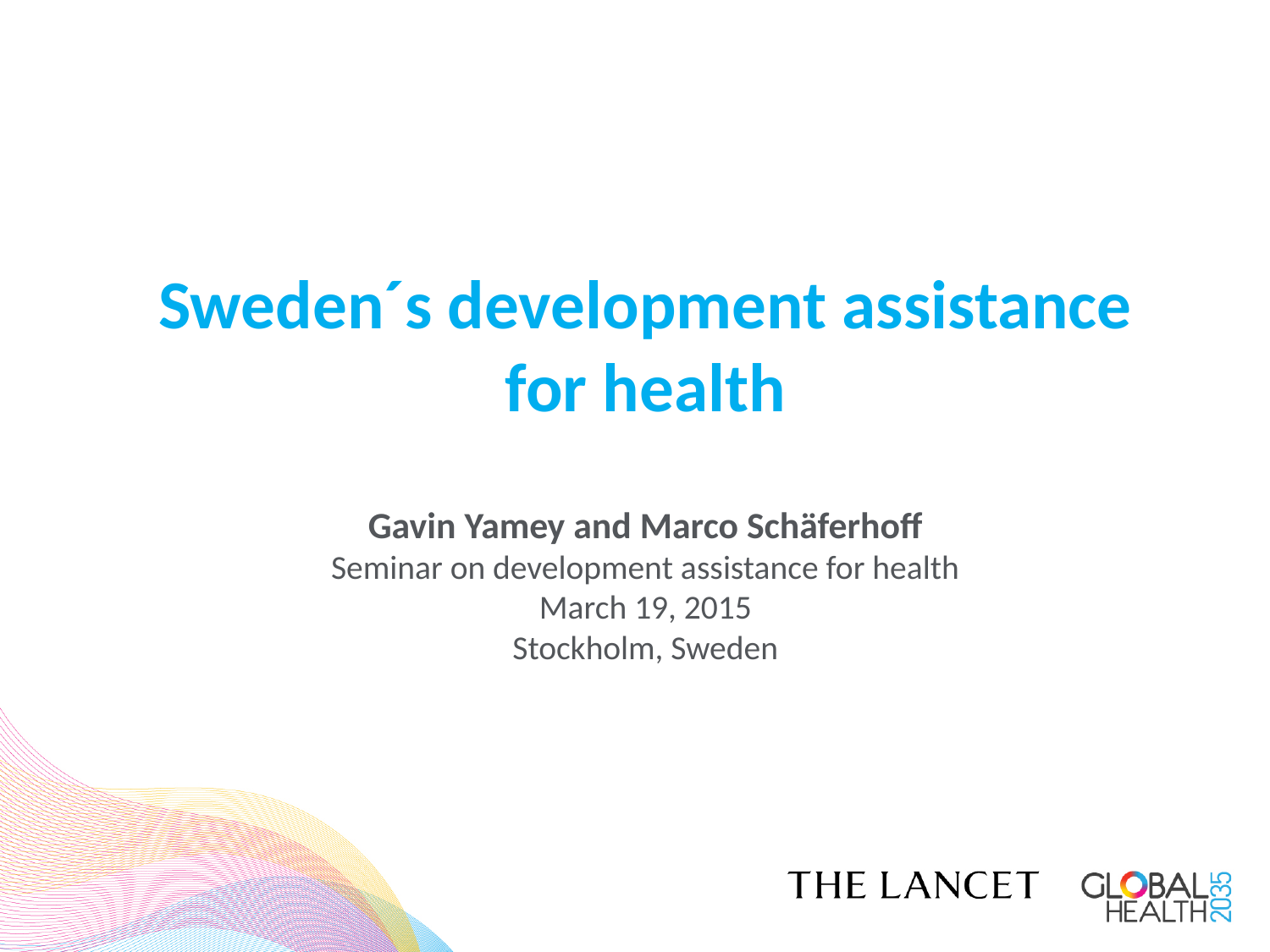

# Sweden´s development assistance for health Gavin Yamey and Marco Schäferhoff Seminar on development assistance for health March 19, 2015 Stockholm, Sweden